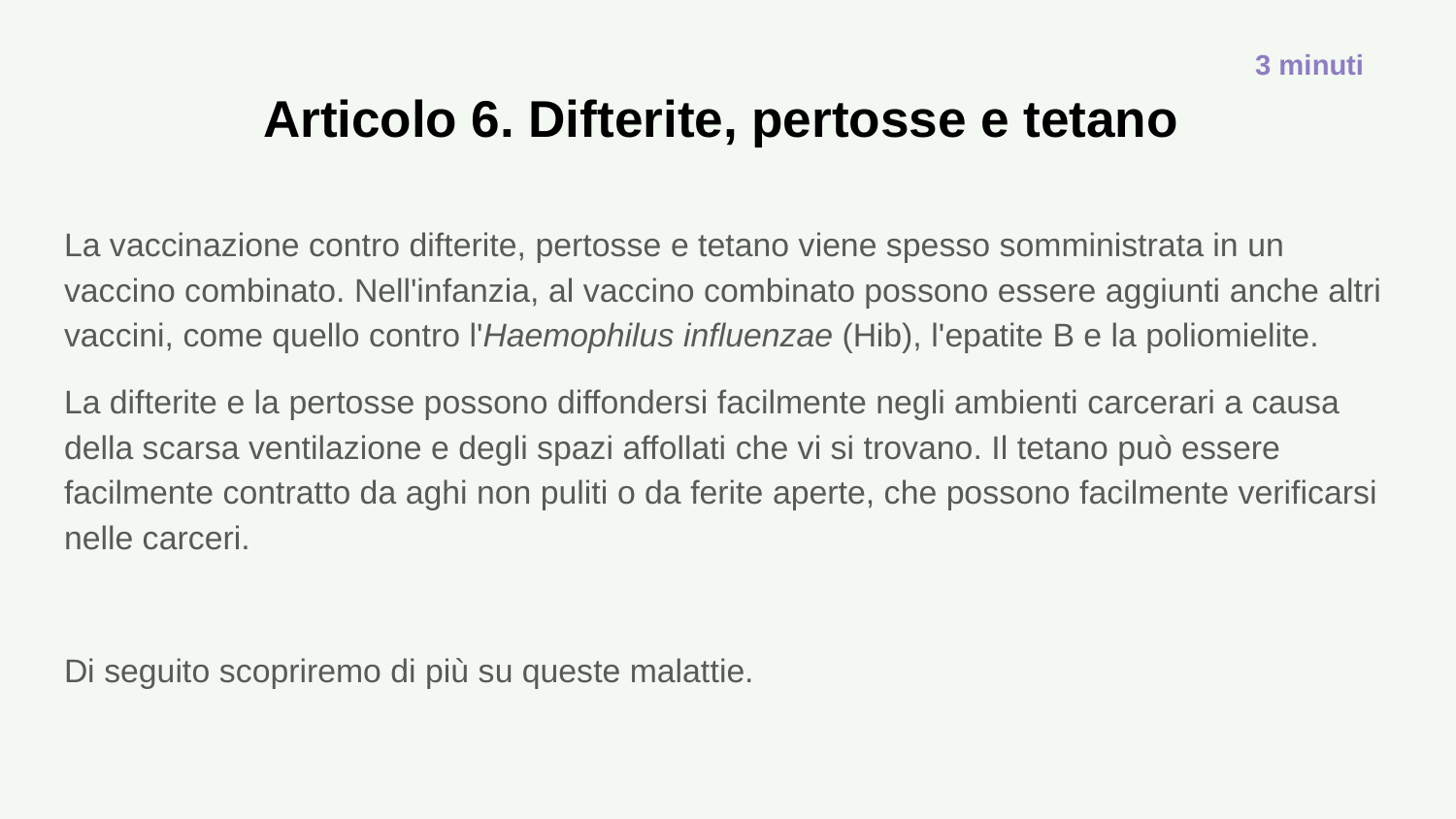

3 minuti
# Articolo 6. Difterite, pertosse e tetano
La vaccinazione contro difterite, pertosse e tetano viene spesso somministrata in un vaccino combinato. Nell'infanzia, al vaccino combinato possono essere aggiunti anche altri vaccini, come quello contro l'Haemophilus influenzae (Hib), l'epatite B e la poliomielite.
La difterite e la pertosse possono diffondersi facilmente negli ambienti carcerari a causa della scarsa ventilazione e degli spazi affollati che vi si trovano. Il tetano può essere facilmente contratto da aghi non puliti o da ferite aperte, che possono facilmente verificarsi nelle carceri.

Di seguito scopriremo di più su queste malattie.